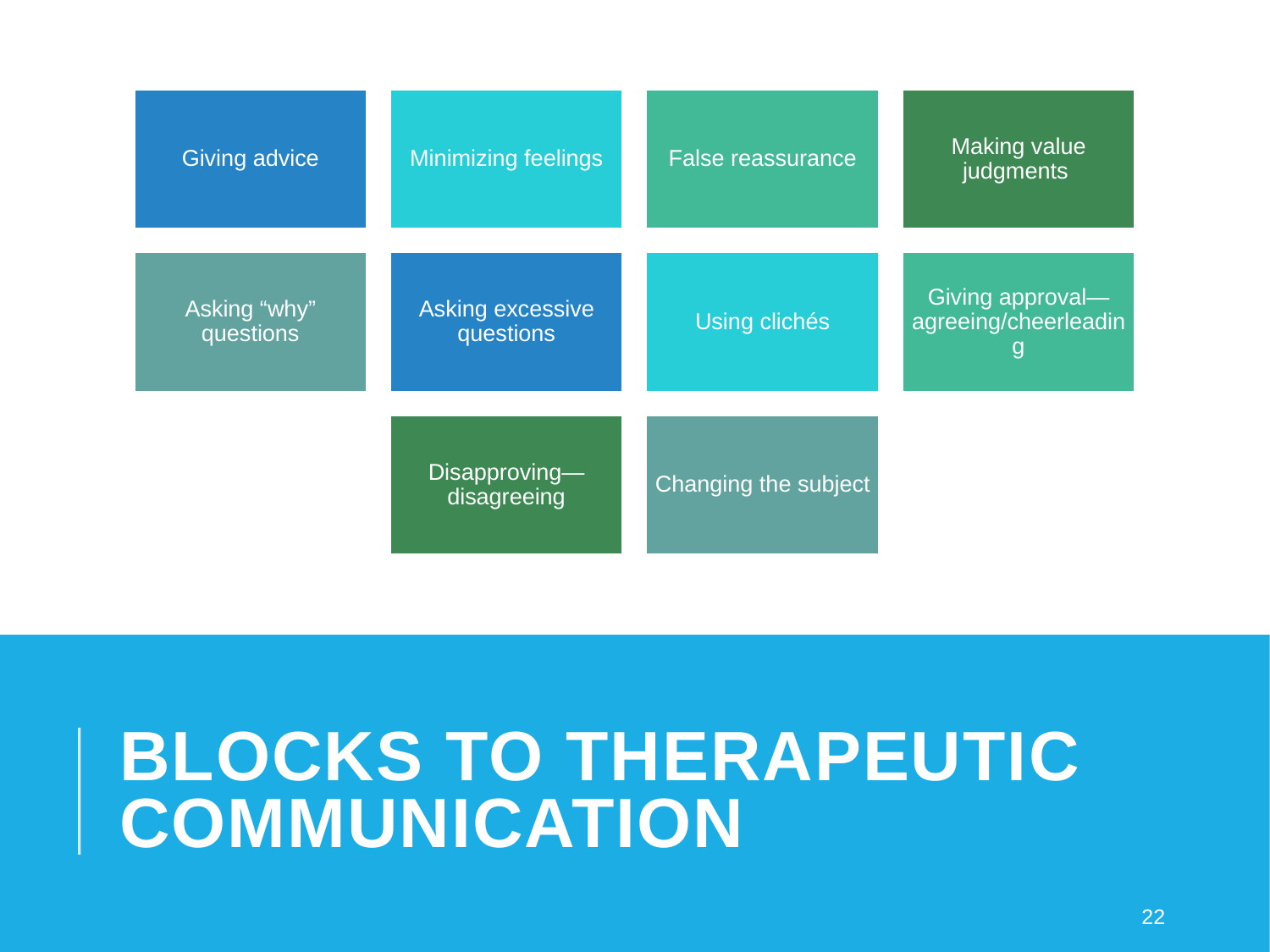

Giving advice
Minimizing feelings
False reassurance
Making value judgments
Asking “why” questions
Asking excessive questions
Using clichés
Giving approval—agreeing/cheerleading
Disapproving—disagreeing
Changing the subject

# Blocks to Therapeutic Communication
22